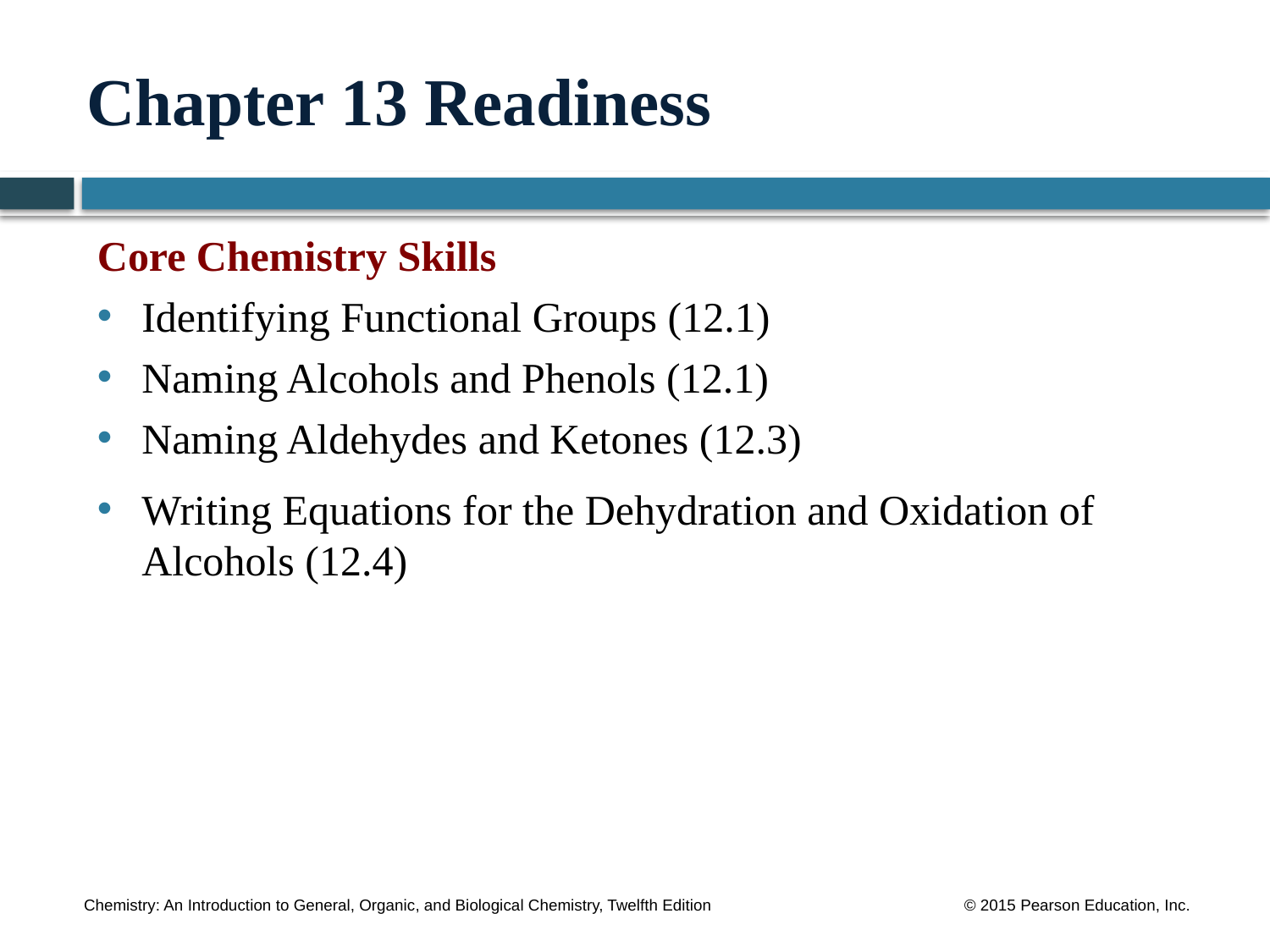

Chapter 13 Readiness
Core Chemistry Skills
Identifying Functional Groups (12.1)
Naming Alcohols and Phenols (12.1)
Naming Aldehydes and Ketones (12.3)
Writing Equations for the Dehydration and Oxidation of Alcohols (12.4)